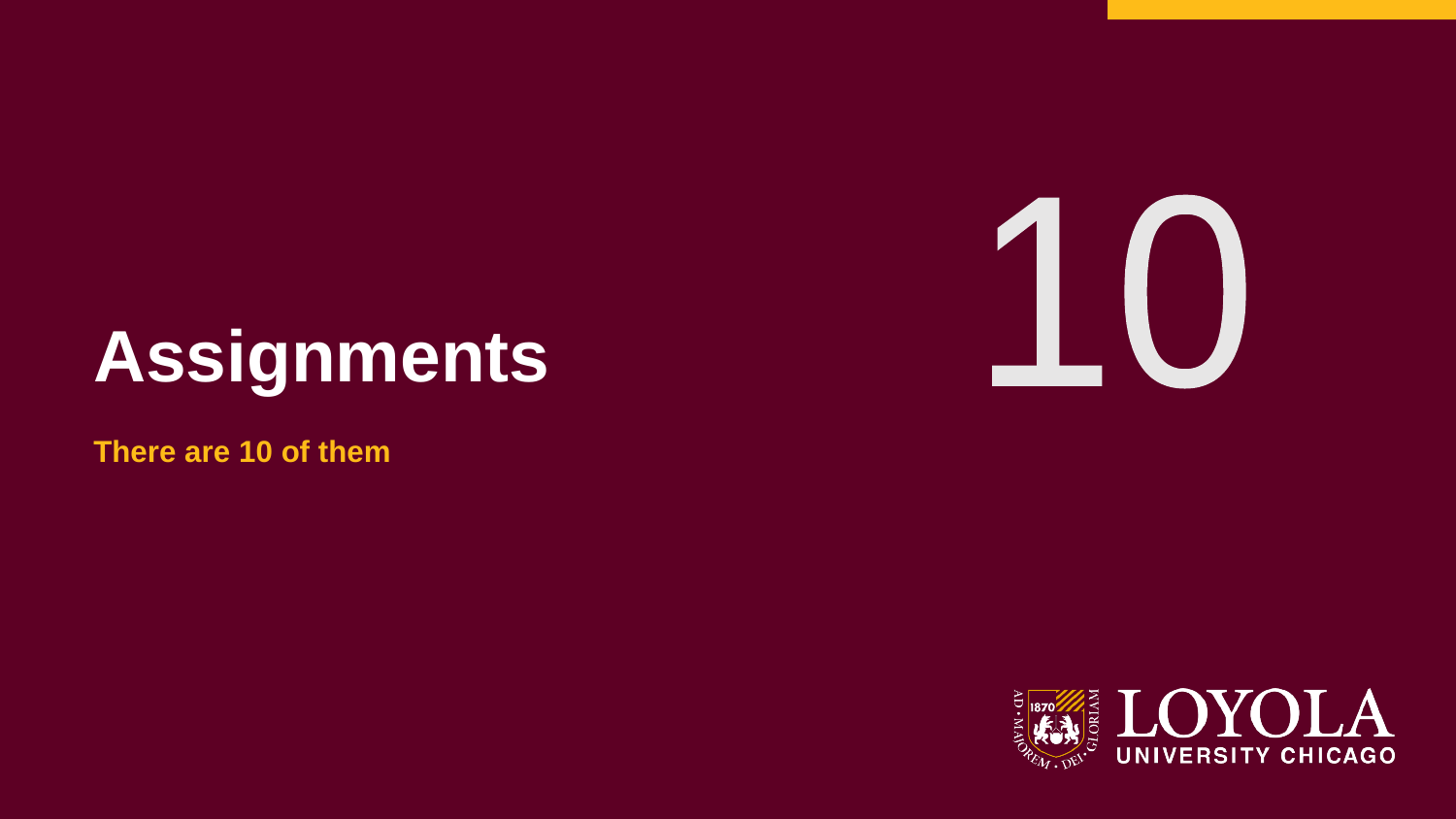

10
Assignments
There are 10 of them